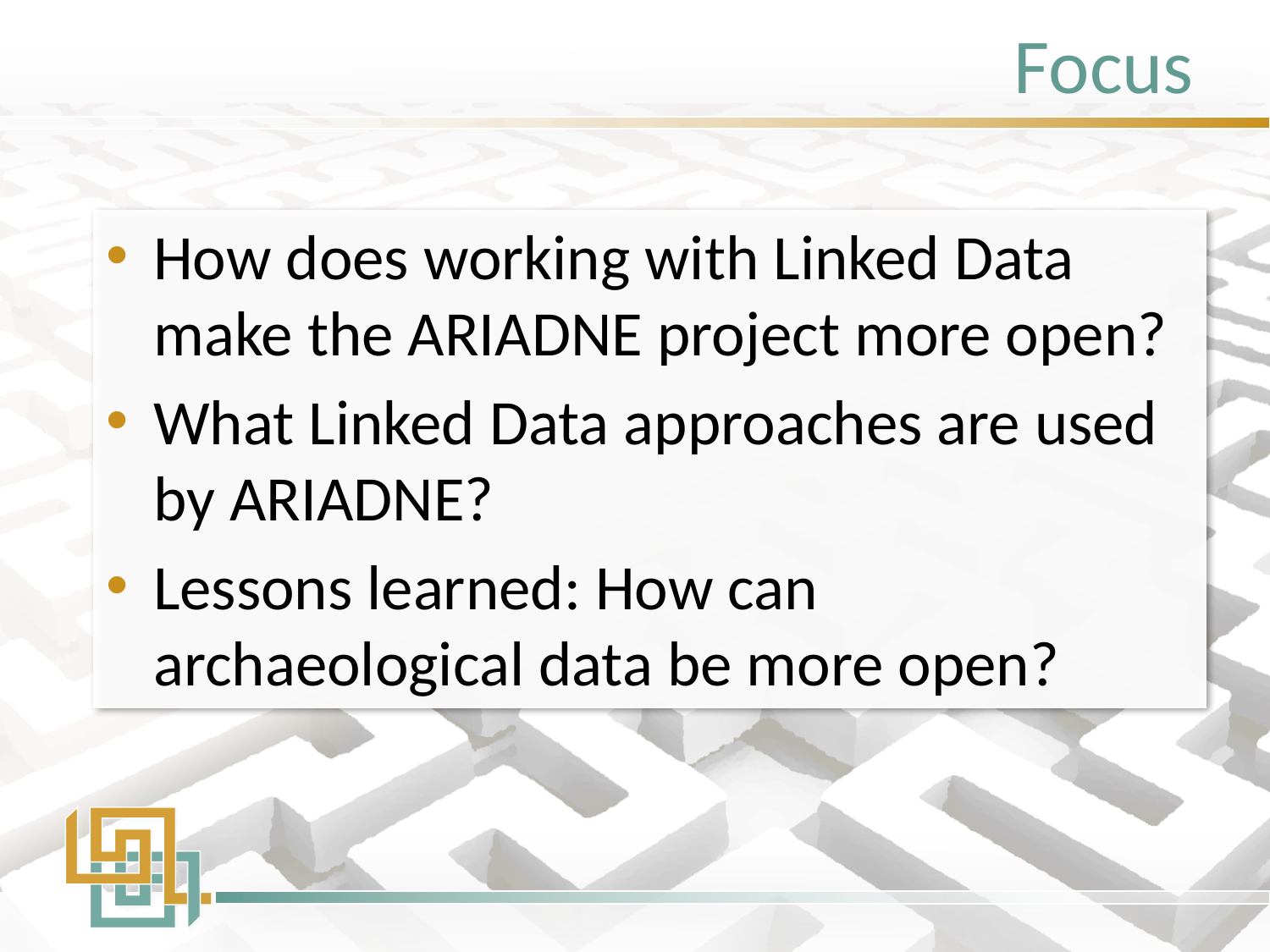

# Focus
How does working with Linked Data make the ARIADNE project more open?
What Linked Data approaches are used by ARIADNE?
Lessons learned: How can archaeological data be more open?